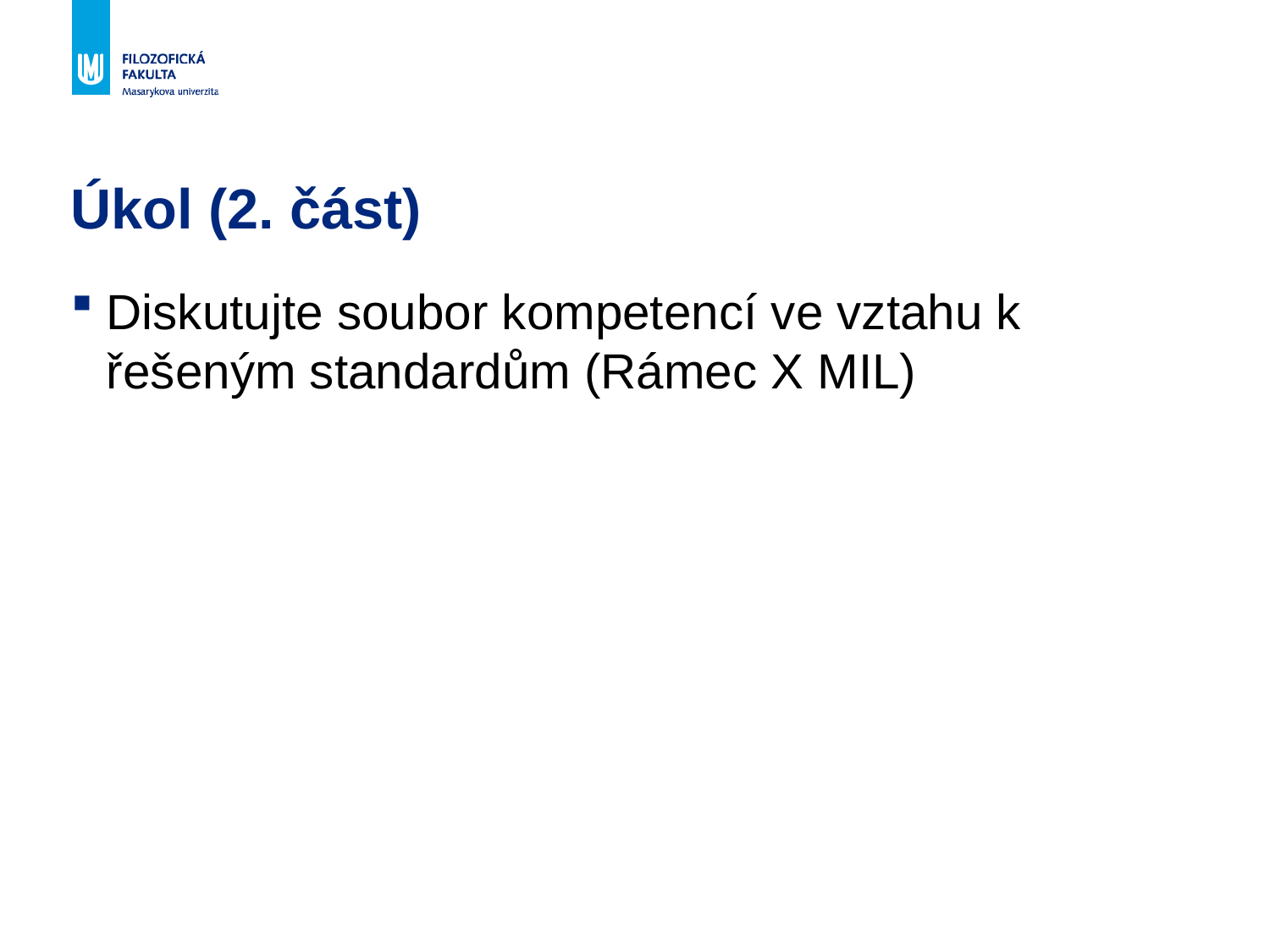

# Úkol (2. část)
Diskutujte soubor kompetencí ve vztahu k řešeným standardům (Rámec X MIL)